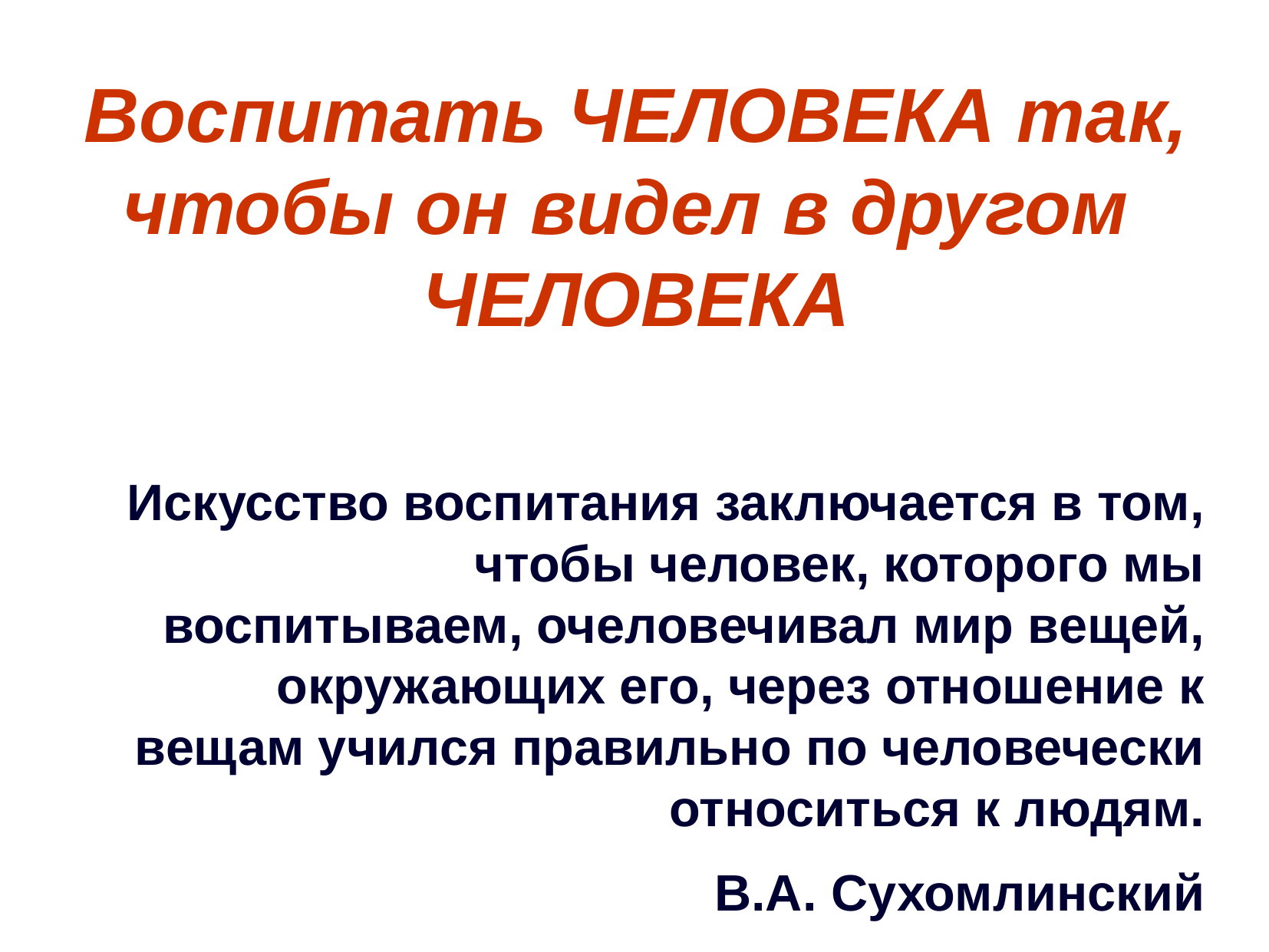

Воспитать ЧЕЛОВЕКА так, чтобы он видел в другом
ЧЕЛОВЕКА

Искусство воспитания заключается в том, чтобы человек, которого мы воспитываем, очеловечивал мир вещей, окружающих его, через отношение к вещам учился правильно по человечески относиться к людям.
В.А. Сухомлинский